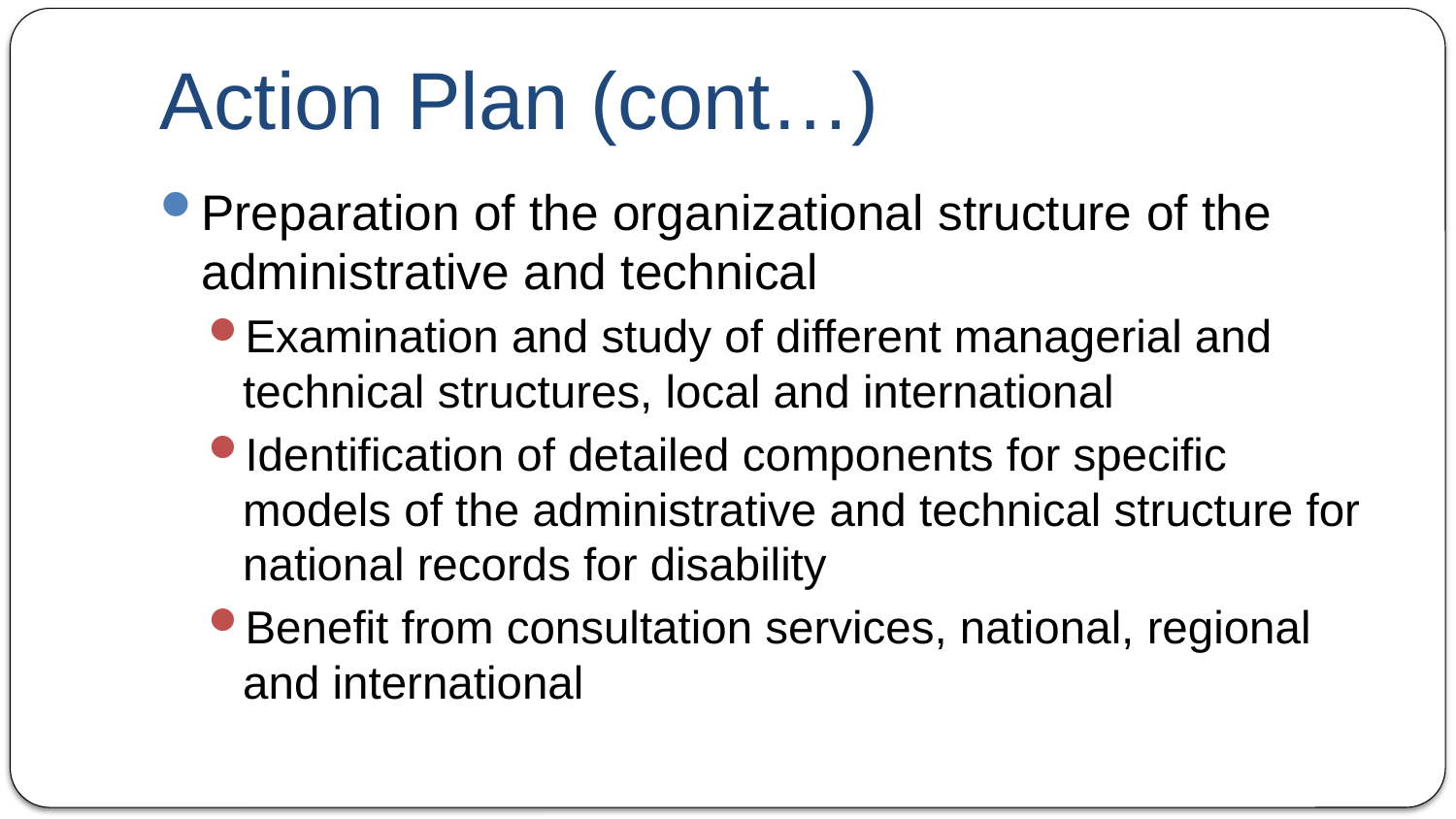

# Action Plan (cont…)
Preparation of the organizational structure of the administrative and technical
Examination and study of different managerial and technical structures, local and international
Identification of detailed components for specific models of the administrative and technical structure for national records for disability
Benefit from consultation services, national, regional and international